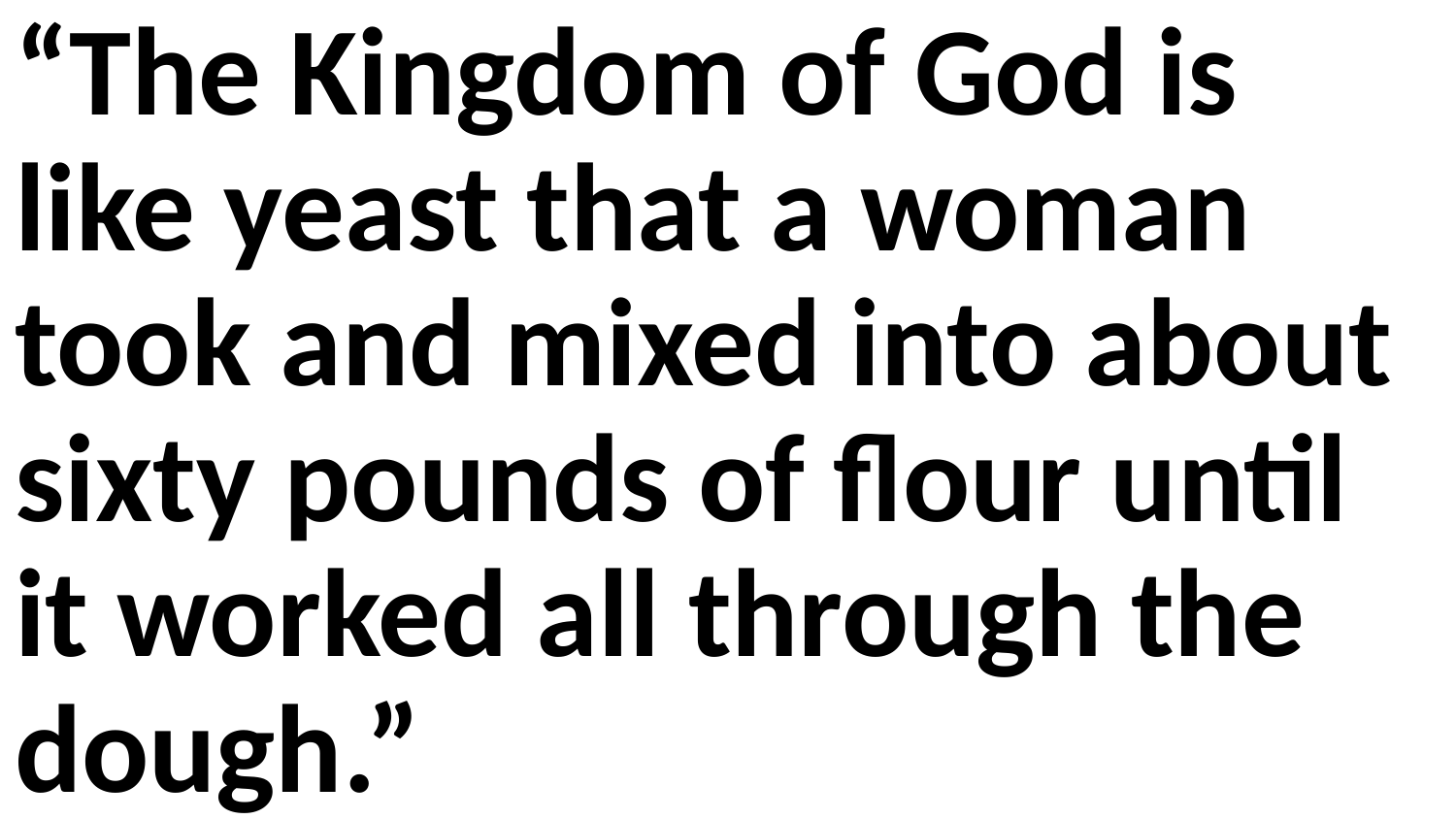

“The Kingdom of God is like yeast that a woman took and mixed into about sixty pounds of flour until it worked all through the dough.”